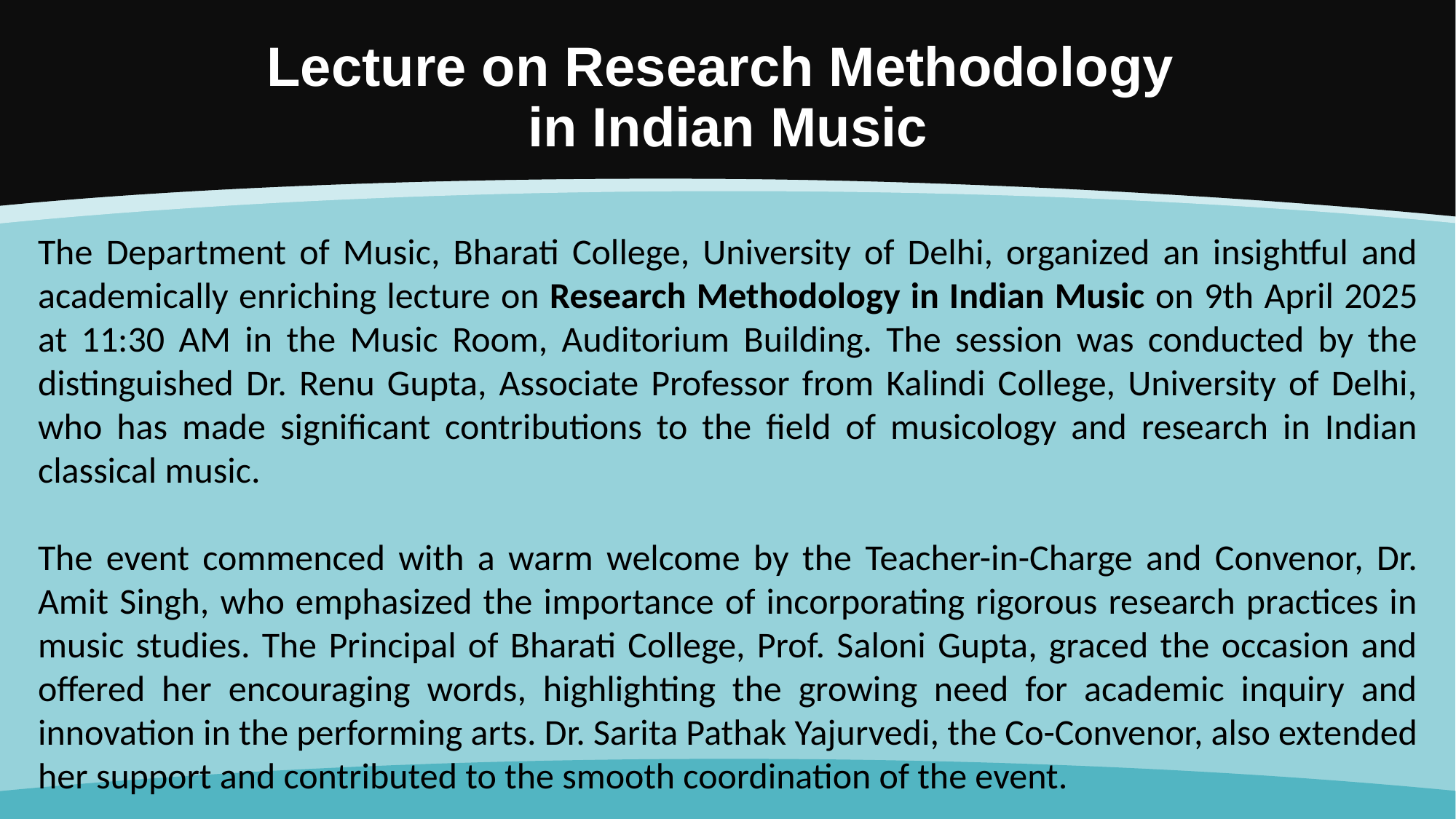

# Lecture on Research Methodology in Indian Music
The Department of Music, Bharati College, University of Delhi, organized an insightful and academically enriching lecture on Research Methodology in Indian Music on 9th April 2025 at 11:30 AM in the Music Room, Auditorium Building. The session was conducted by the distinguished Dr. Renu Gupta, Associate Professor from Kalindi College, University of Delhi, who has made significant contributions to the field of musicology and research in Indian classical music.

The event commenced with a warm welcome by the Teacher-in-Charge and Convenor, Dr. Amit Singh, who emphasized the importance of incorporating rigorous research practices in music studies. The Principal of Bharati College, Prof. Saloni Gupta, graced the occasion and offered her encouraging words, highlighting the growing need for academic inquiry and innovation in the performing arts. Dr. Sarita Pathak Yajurvedi, the Co-Convenor, also extended her support and contributed to the smooth coordination of the event.